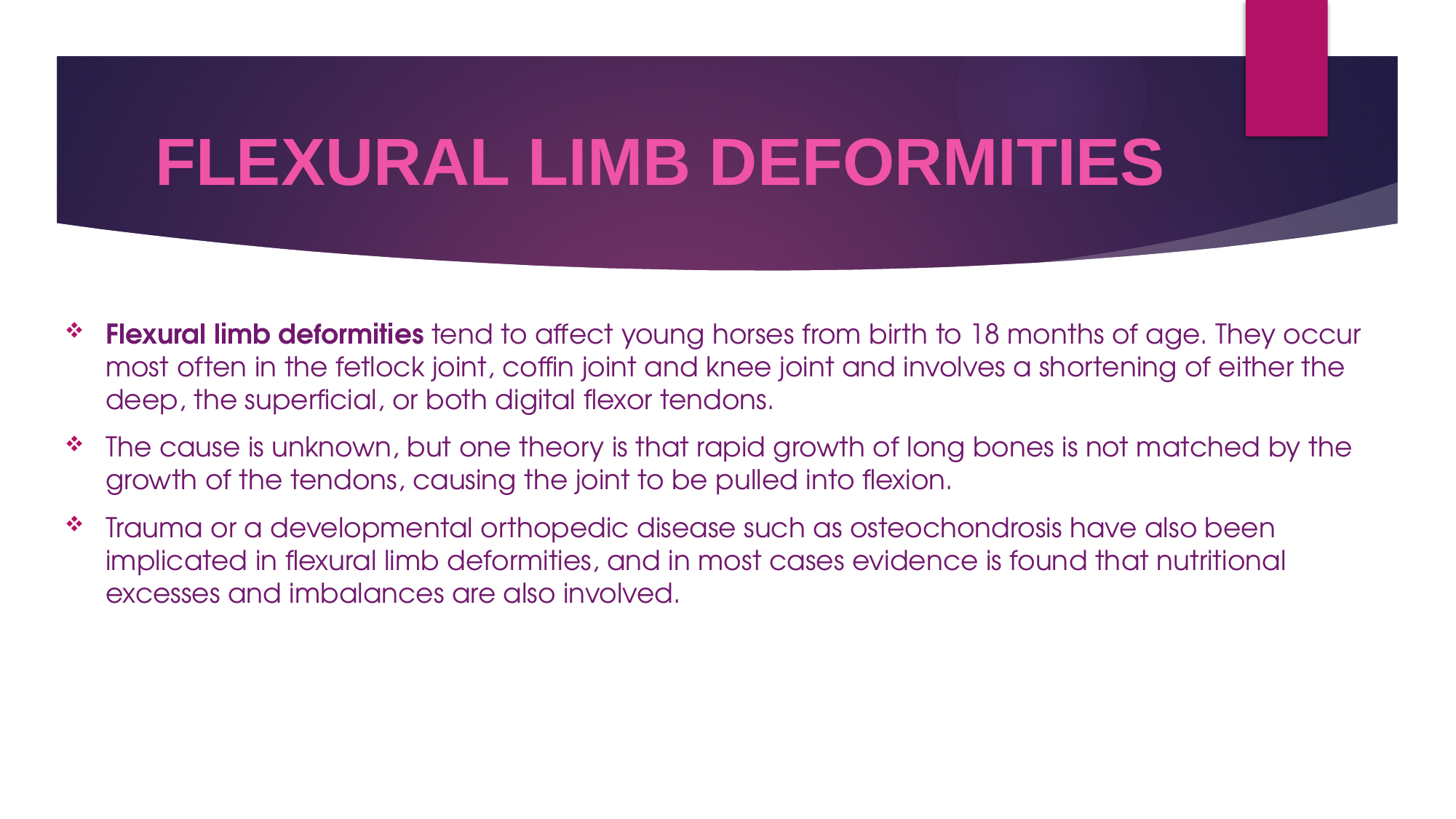

# FLEXURAL LIMB DEFORMITIES
Flexural limb deformities tend to affect young horses from birth to 18 months of age. They occur most often in the fetlock joint, coffin joint and knee joint and involves a shortening of either the deep, the superficial, or both digital flexor tendons.
The cause is unknown, but one theory is that rapid growth of long bones is not matched by the growth of the tendons, causing the joint to be pulled into flexion.
Trauma or a developmental orthopedic disease such as osteochondrosis have also been implicated in flexural limb deformities, and in most cases evidence is found that nutritional excesses and imbalances are also involved.